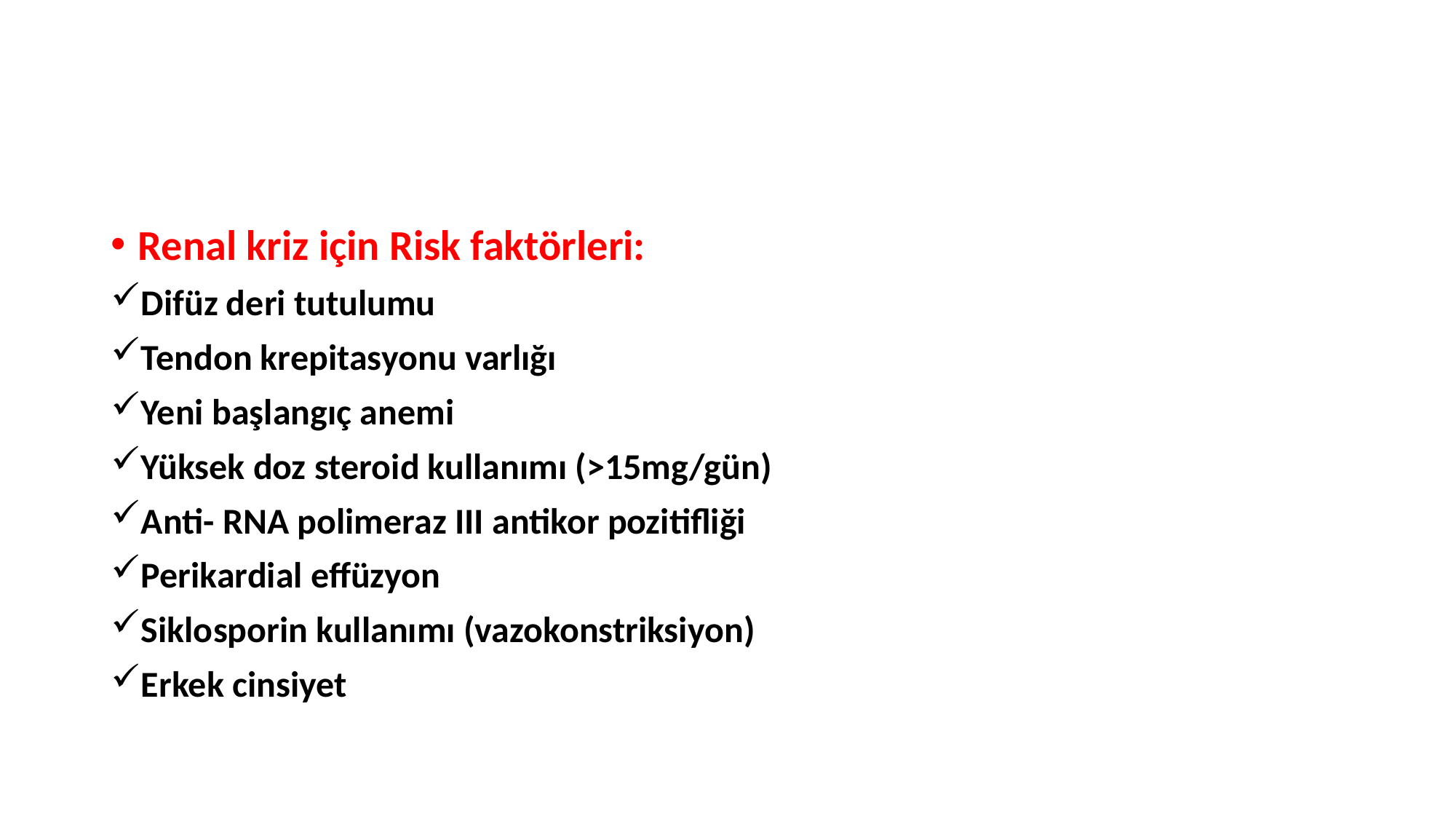

#
Renal kriz için Risk faktörleri:
Difüz deri tutulumu
Tendon krepitasyonu varlığı
Yeni başlangıç anemi
Yüksek doz steroid kullanımı (>15mg/gün)
Anti- RNA polimeraz III antikor pozitifliği
Perikardial effüzyon
Siklosporin kullanımı (vazokonstriksiyon)
Erkek cinsiyet